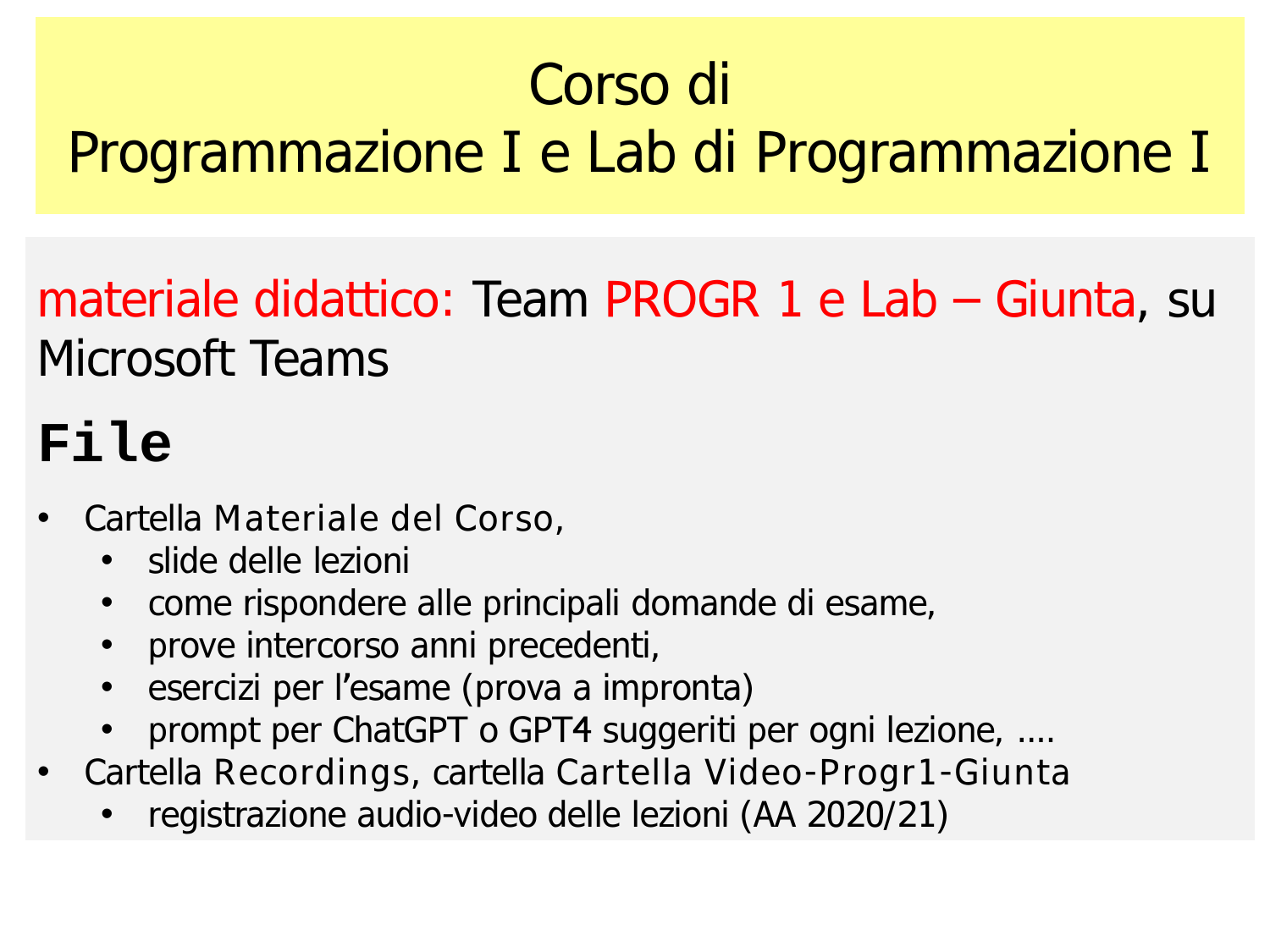

Corso di
Programmazione I e Lab di Programmazione I

materiale didattico: Team PROGR 1 e Lab – Giunta, su Microsoft Teams
File

Cartella Materiale del Corso,
slide delle lezioni
come rispondere alle principali domande di esame,
prove intercorso anni precedenti,
esercizi per l’esame (prova a impronta)
prompt per ChatGPT o GPT4 suggeriti per ogni lezione, ….
Cartella Recordings, cartella Cartella Video-Progr1-Giunta
registrazione audio-video delle lezioni (AA 2020/21)